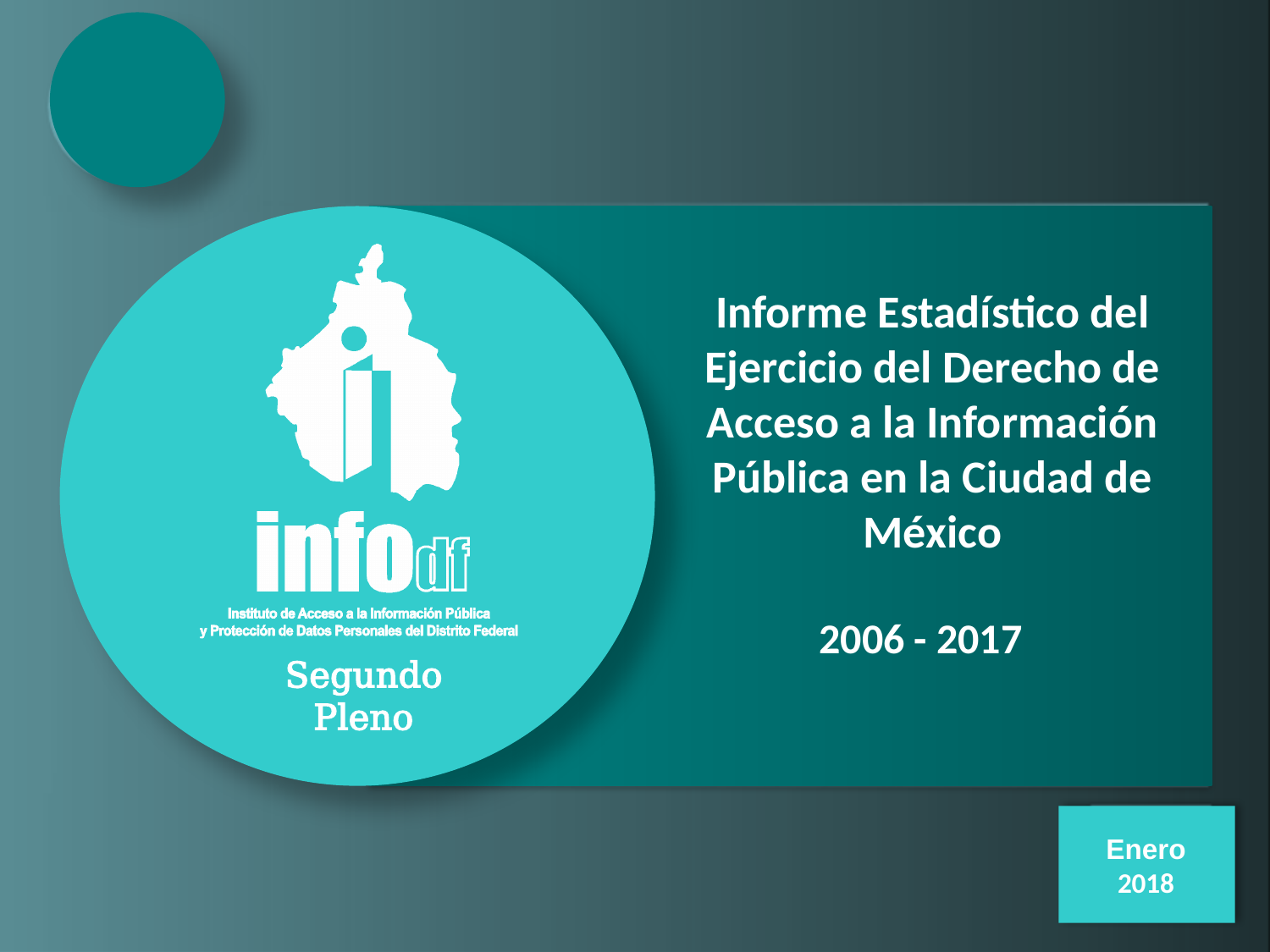

Informe Estadístico del Ejercicio del Derecho de Acceso a la Información Pública en la Ciudad de México
2006 - 2017
Segundo Pleno
Enero
2018